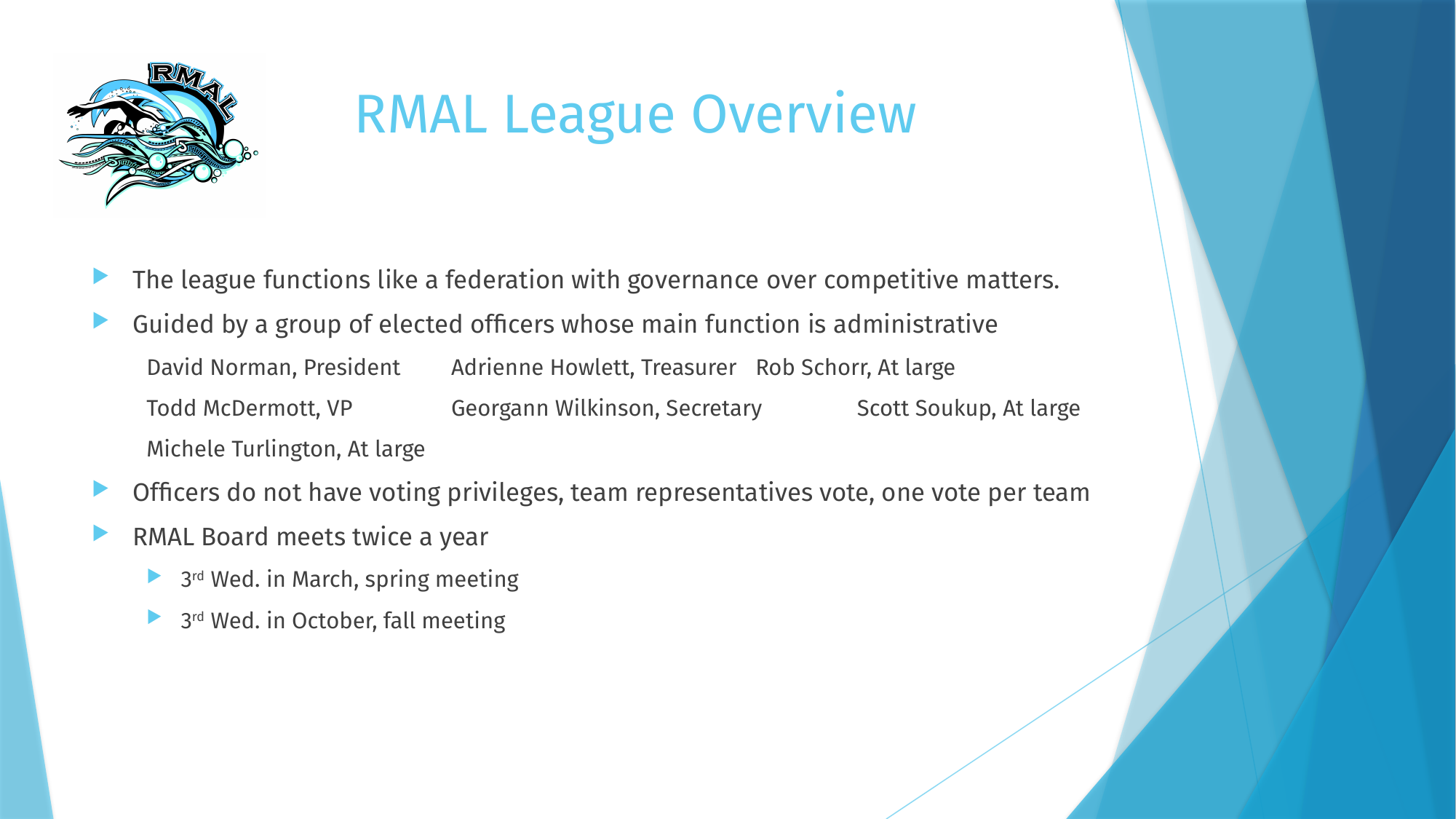

# RMAL League Overview
The league functions like a federation with governance over competitive matters.
Guided by a group of elected officers whose main function is administrative
David Norman, President		Adrienne Howlett, Treasurer		Rob Schorr, At large
Todd McDermott, VP			Georgann Wilkinson, Secretary		Scott Soukup, At large
						Michele Turlington, At large
Officers do not have voting privileges, team representatives vote, one vote per team
RMAL Board meets twice a year
3rd Wed. in March, spring meeting
3rd Wed. in October, fall meeting